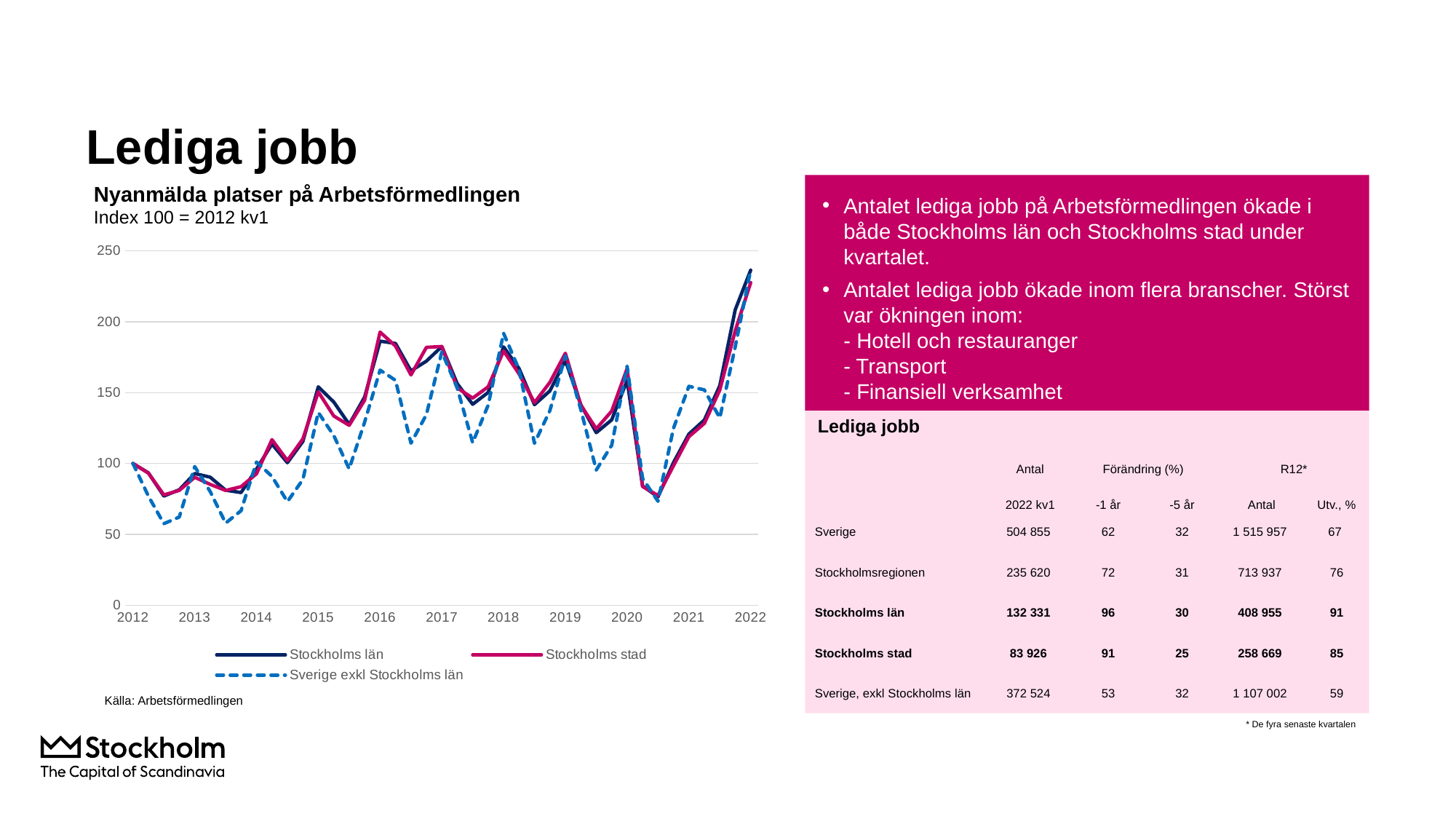

# Lediga jobb
Nyanmälda platser på Arbetsförmedlingen
Index 100 = 2012 kv1
Antalet lediga jobb på Arbetsförmedlingen ökade i både Stockholms län och Stockholms stad under kvartalet.
Antalet lediga jobb ökade inom flera branscher. Störst var ökningen inom:
- Hotell och restauranger
- Transport
- Finansiell verksamhet

### Chart

| Category | Stockholms län | Stockholms stad | Sverige exkl Stockholms län |
|---|---|---|---|
| 2012 | 100.0 | 100.0 | 100.0 |
|  | 93.38716015862242 | 93.21638695333894 | 76.9725102713412 |
|  | 77.02475795791504 | 77.88140877911232 | 57.562056681293136 |
|  | 81.4886927941124 | 81.02648916845159 | 62.23702508937813 |
| 2013 | 92.91736629630952 | 90.28007483122306 | 97.87016516697676 |
|  | 90.37547783216033 | 85.29946045603666 | 80.26568959276594 |
|  | 81.19752777678539 | 80.99395385407911 | 57.957670008953684 |
|  | 79.5076989032189 | 83.67540601361061 | 66.73291972796027 |
| 2014 | 96.08802829480905 | 92.79071659029906 | 101.04967709570288 |
|  | 113.76513879461257 | 116.8478702925467 | 90.92311893165352 |
|  | 100.57518488085455 | 102.10937288181547 | 73.09194358541248 |
|  | 115.56393126362046 | 117.34674511292465 | 88.67580662572946 |
| 2015 | 154.0834553963774 | 150.5408996014424 | 136.01986321812075 |
|  | 143.40323675467116 | 133.5222189084402 | 119.79717673057017 |
|  | 127.61601943481833 | 126.96906433858418 | 96.20643014535456 |
|  | 146.85791861669824 | 144.63845131903588 | 129.17568914825657 |
| 2016 | 186.29916758958237 | 192.70124447577476 | 165.88517688297338 |
|  | 184.69686685005894 | 182.85931187810104 | 158.69492052807712 |
|  | 165.3620806687864 | 162.47051487134993 | 114.34558697460582 |
|  | 172.19463398949662 | 181.9347666946832 | 134.52186668529373 |
| 2017 | 182.52474009503055 | 182.52853618198085 | 178.70736679007092 |
|  | 156.30559822800186 | 153.36333812325464 | 153.25984111965556 |
|  | 141.77771426529958 | 146.1269419515766 | 114.71770480768619 |
|  | 150.11968132614055 | 154.12791801100778 | 141.125370689053 |
| 2018 | 182.27644600050016 | 179.3834557926416 | 191.8476983940512 |
|  | 167.0340466578543 | 163.23238348290542 | 166.29603053144268 |
|  | 141.49726697867172 | 142.95203752406258 | 114.26557529035986 |
|  | 151.2468293380015 | 157.27570967654475 | 137.34767616858335 |
| 2019 | 172.6483512557608 | 177.76482390261097 | 175.95966395092617 |
|  | 141.5365653245686 | 141.26020117669387 | 138.11286727585616 |
|  | 121.78378764602908 | 124.48824661768295 | 95.41901357023565 |
|  | 130.809903183166 | 136.98722988910882 | 112.86029070911943 |
| 2020 | 158.55810796327393 | 167.00376867391483 | 168.68495081821473 |
|  | 84.16991175735058 | 83.79470216630969 | 89.4638582142154 |
|  | 76.44600050016078 | 77.45573841607245 | 73.35991922629972 |
|  | 100.68057589939623 | 98.36510045278312 | 124.90839932180573 |
| 2021 | 120.7923975563574 | 118.95995445055986 | 154.46382646354706 |
|  | 130.74738308742096 | 128.30572350405336 | 151.93837830286327 |
|  | 154.94980529455898 | 151.8341783477483 | 132.1532668262667 |
|  | 208.43306777178378 | 193.6366347639834 | 182.31170266134103 |
| 2022 | 236.3813368582759 | 227.5465661686956 | 236.55771953999633 |
Lediga jobb

|  | Antal | Förändring (%) |  | R12\* |  |
| --- | --- | --- | --- | --- | --- |
|  | 2022 kv1 | -1 år | -5 år | Antal | Utv., % |
| Sverige | 504 855 | 62 | 32 | 1 515 957 | 67 |
| Stockholmsregionen | 235 620 | 72 | 31 | 713 937 | 76 |
| Stockholms län | 132 331 | 96 | 30 | 408 955 | 91 |
| Stockholms stad | 83 926 | 91 | 25 | 258 669 | 85 |
| Sverige, exkl Stockholms län | 372 524 | 53 | 32 | 1 107 002 | 59 |
Källa: Arbetsförmedlingen
* De fyra senaste kvartalen